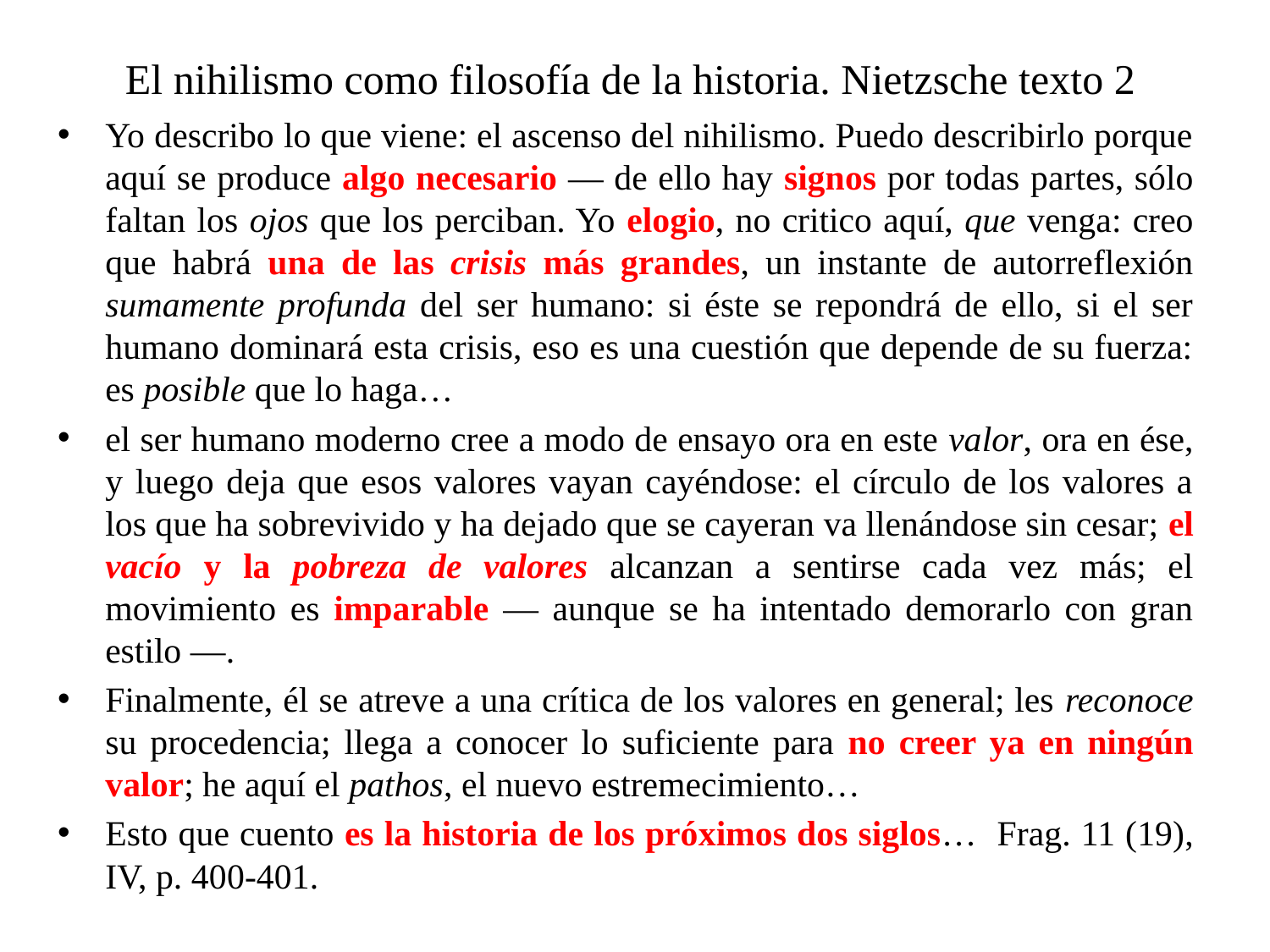

# El nihilismo como filosofía de la historia. Nietzsche texto 2
Yo describo lo que viene: el ascenso del nihilismo. Puedo describirlo porque aquí se produce algo necesario — de ello hay signos por todas partes, sólo faltan los ojos que los perciban. Yo elogio, no critico aquí, que venga: creo que habrá una de las crisis más grandes, un instante de autorreflexión sumamente profunda del ser humano: si éste se repondrá de ello, si el ser humano dominará esta crisis, eso es una cuestión que depende de su fuerza: es posible que lo haga…
el ser humano moderno cree a modo de ensayo ora en este valor, ora en ése, y luego deja que esos valores vayan cayéndose: el círculo de los valores a los que ha sobrevivido y ha dejado que se cayeran va llenándose sin cesar; el vacío y la pobreza de valores alcanzan a sentirse cada vez más; el movimiento es imparable — aunque se ha intentado demorarlo con gran estilo —.
Finalmente, él se atreve a una crítica de los valores en general; les reconoce su procedencia; llega a conocer lo suficiente para no creer ya en ningún valor; he aquí el pathos, el nuevo estremecimiento…
Esto que cuento es la historia de los próximos dos siglos…  Frag. 11 (19), IV, p. 400-401.